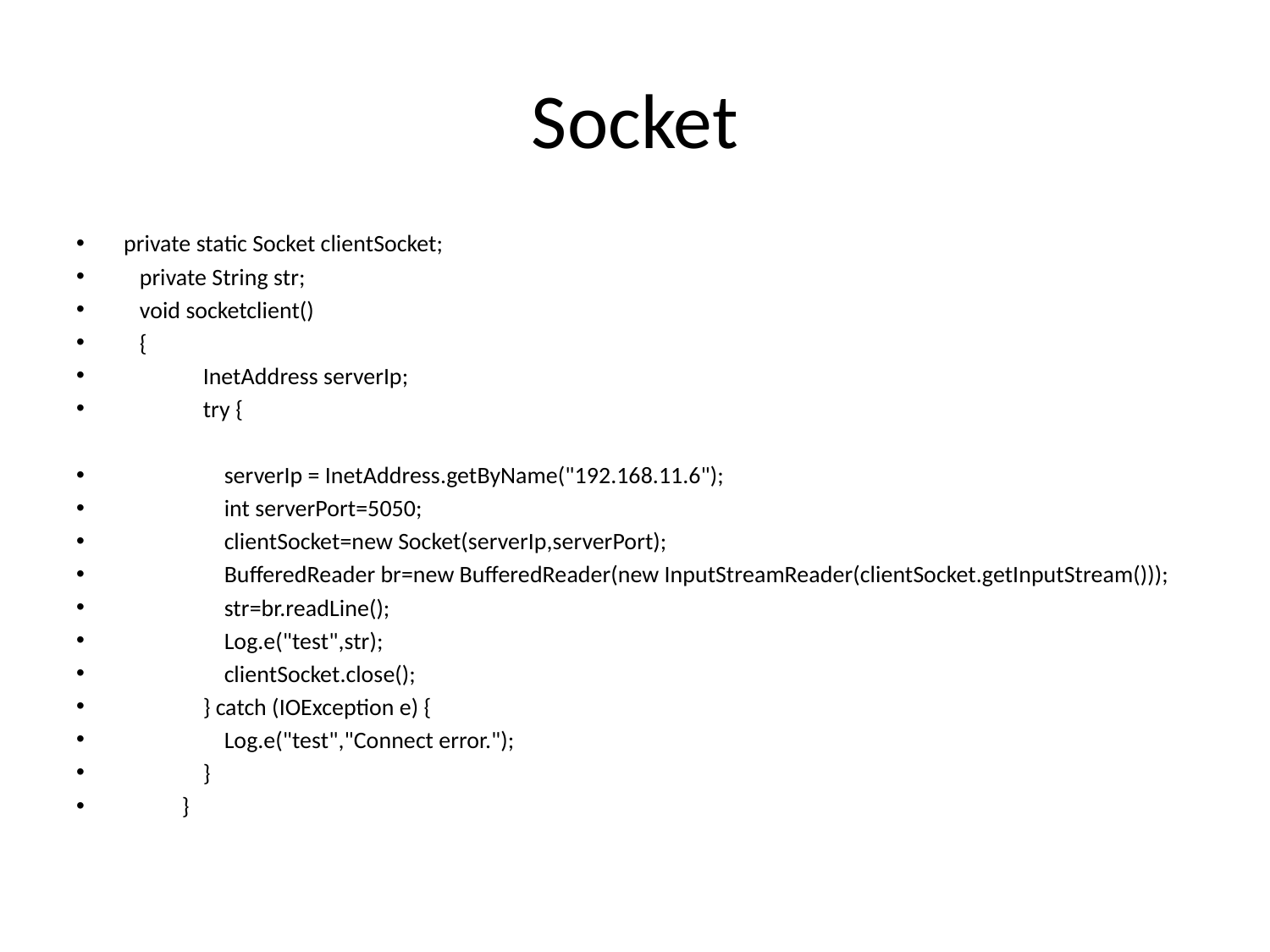

# Socket
 private static Socket clientSocket;
    private String str;
    void socketclient()
    {
                InetAddress serverIp;
                try {

                    serverIp = InetAddress.getByName("192.168.11.6");
                    int serverPort=5050;
                    clientSocket=new Socket(serverIp,serverPort);
                    BufferedReader br=new BufferedReader(new InputStreamReader(clientSocket.getInputStream()));
                    str=br.readLine();
                    Log.e("test",str);
                    clientSocket.close();
                } catch (IOException e) {
                    Log.e("test","Connect error.");
                }
            }